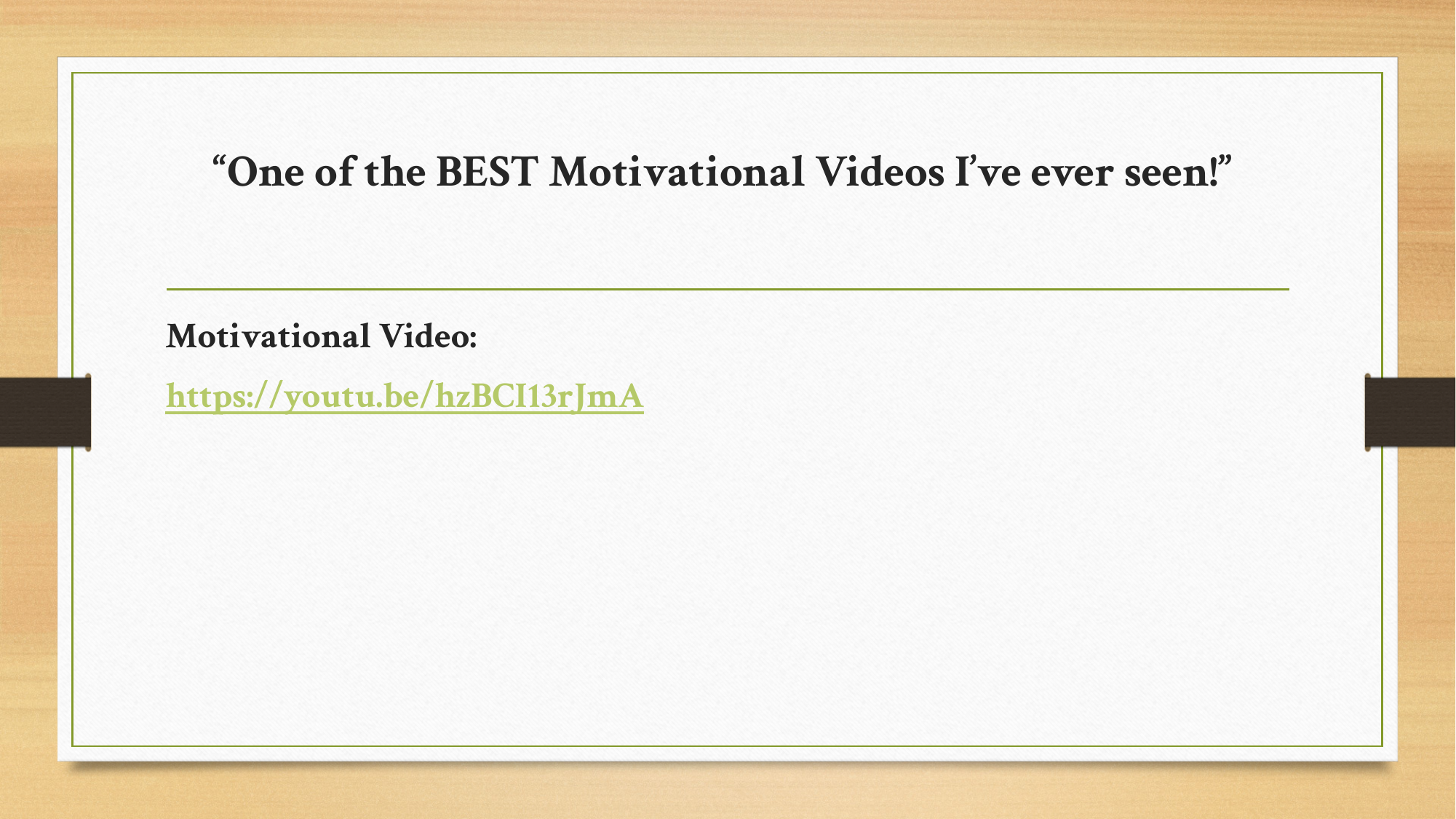

# “One of the BEST Motivational Videos I’ve ever seen!”
Motivational Video:
https://youtu.be/hzBCI13rJmA